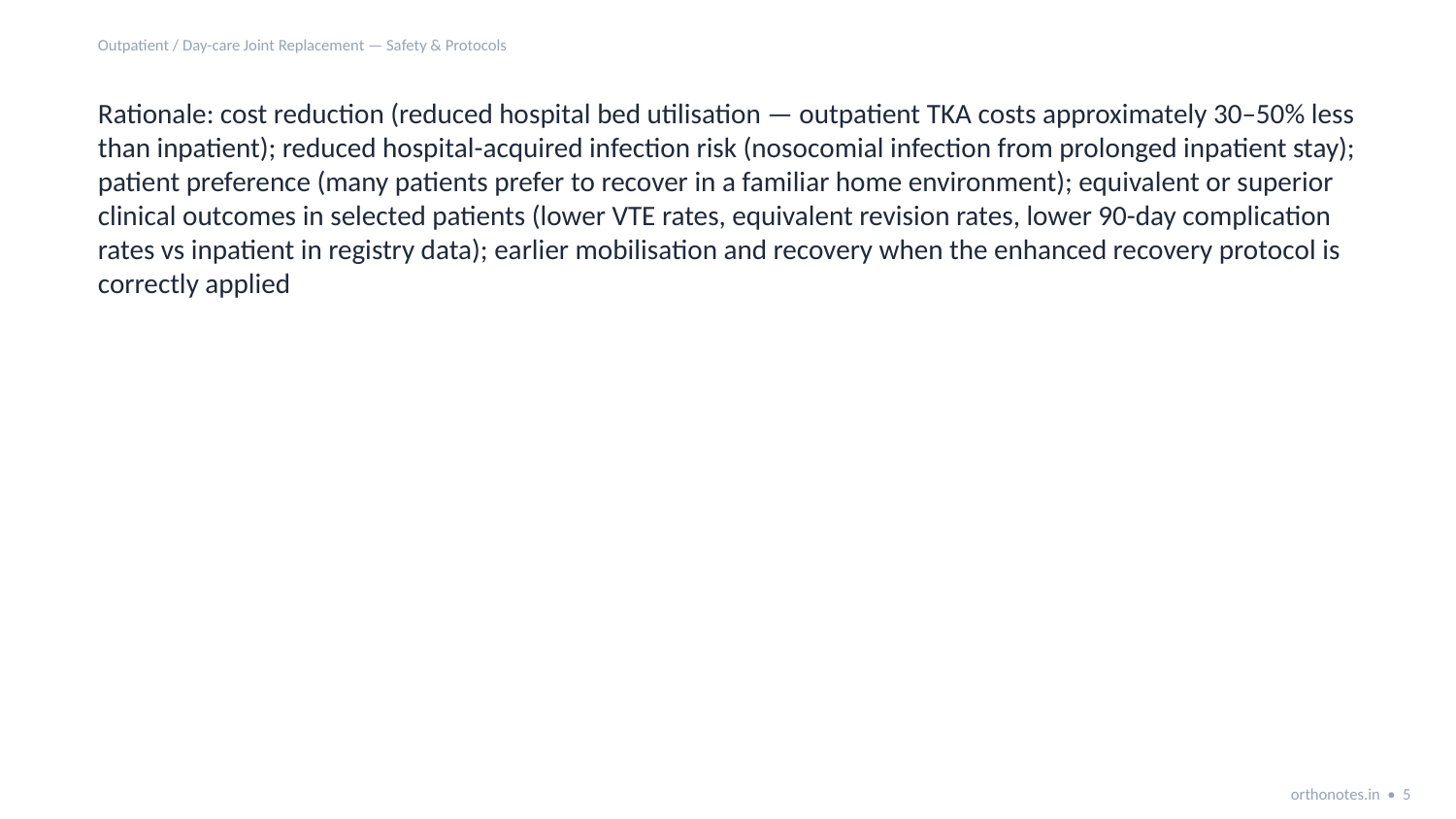

Outpatient / Day-care Joint Replacement — Safety & Protocols
Rationale: cost reduction (reduced hospital bed utilisation — outpatient TKA costs approximately 30–50% less than inpatient); reduced hospital-acquired infection risk (nosocomial infection from prolonged inpatient stay); patient preference (many patients prefer to recover in a familiar home environment); equivalent or superior clinical outcomes in selected patients (lower VTE rates, equivalent revision rates, lower 90-day complication rates vs inpatient in registry data); earlier mobilisation and recovery when the enhanced recovery protocol is correctly applied
orthonotes.in  •  5